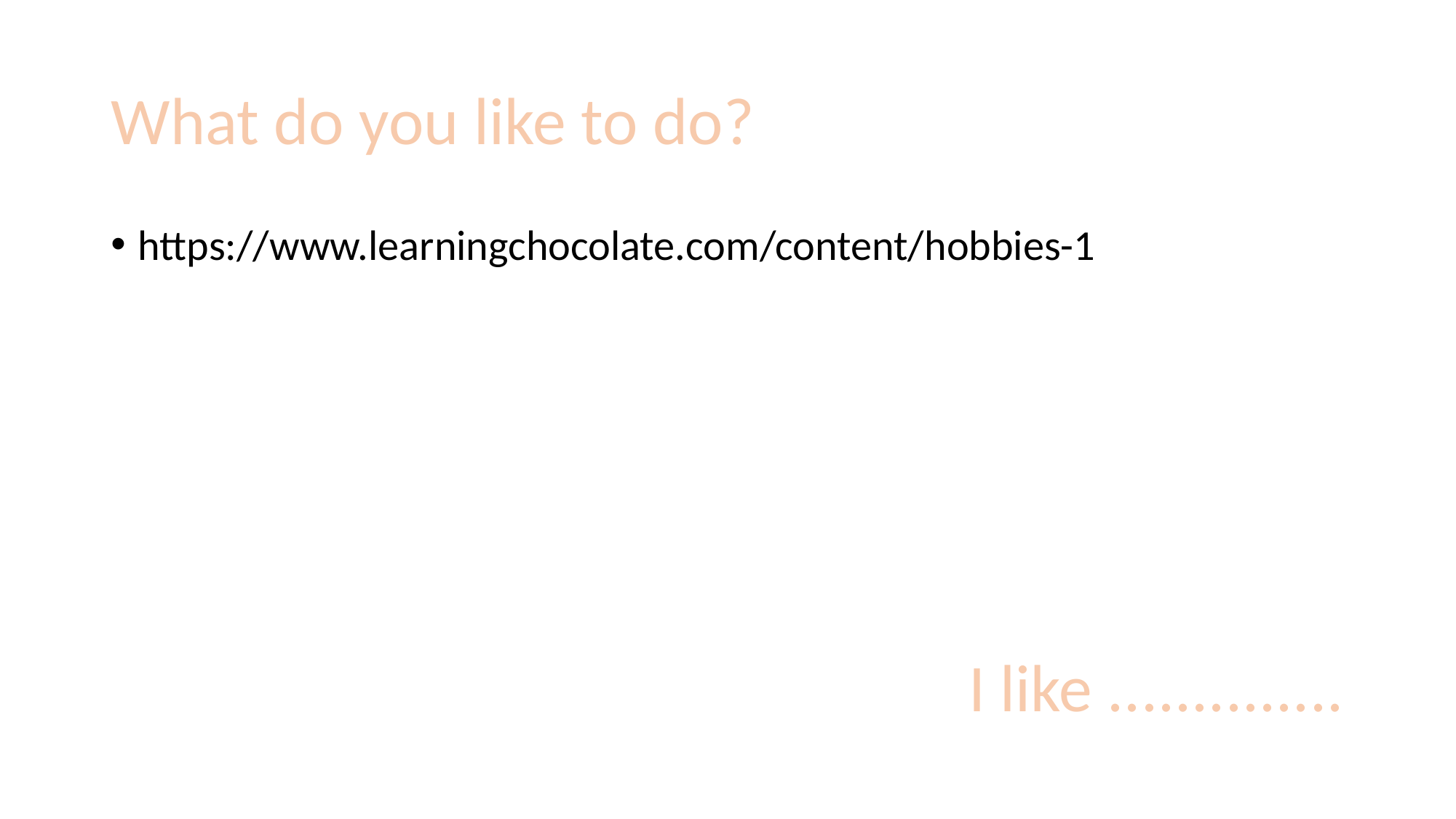

# What do you like to do?
https://www.learningchocolate.com/content/hobbies-1
I like ..............